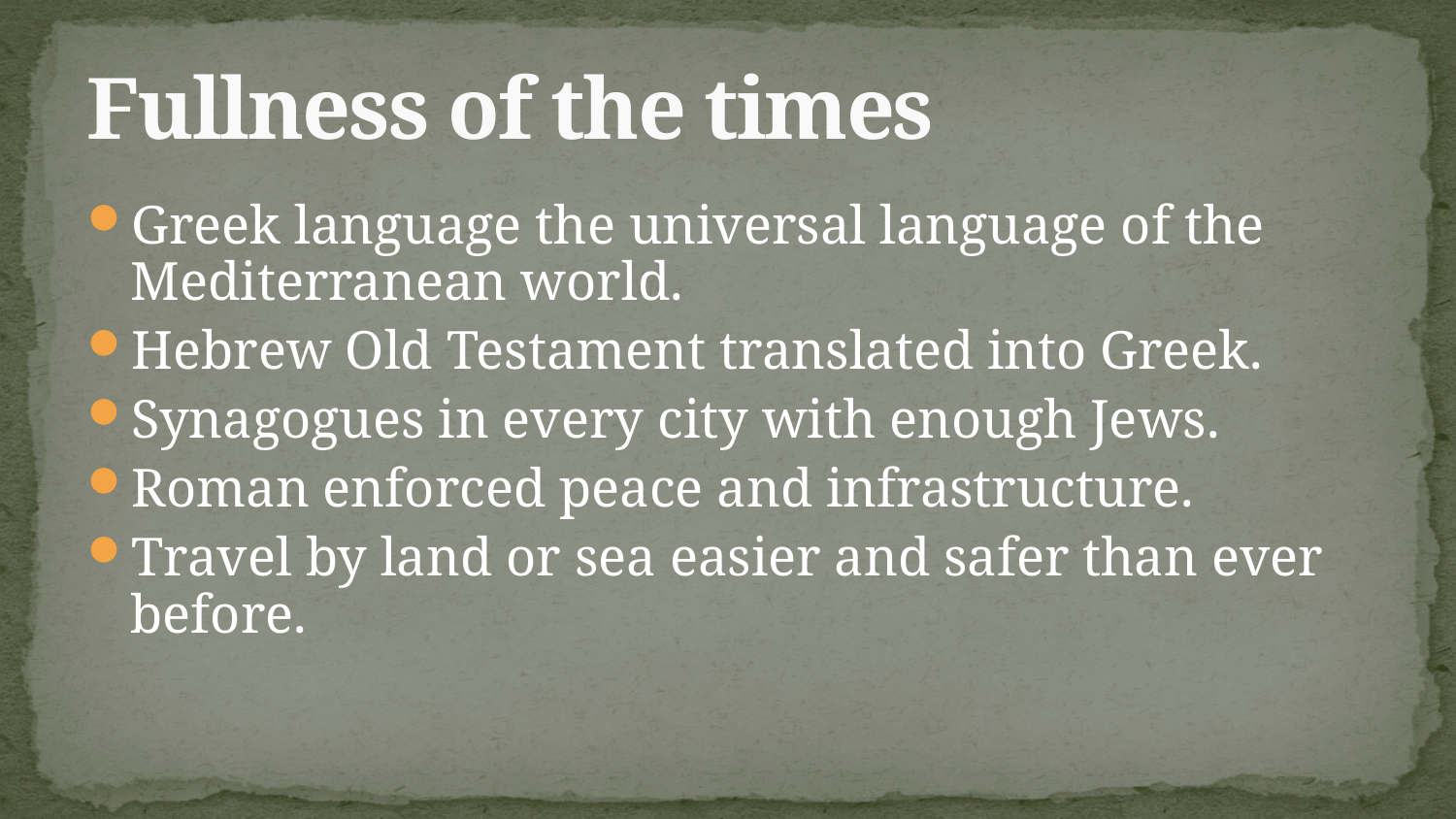

# Fullness of the times
Greek language the universal language of the Mediterranean world.
Hebrew Old Testament translated into Greek.
Synagogues in every city with enough Jews.
Roman enforced peace and infrastructure.
Travel by land or sea easier and safer than ever before.